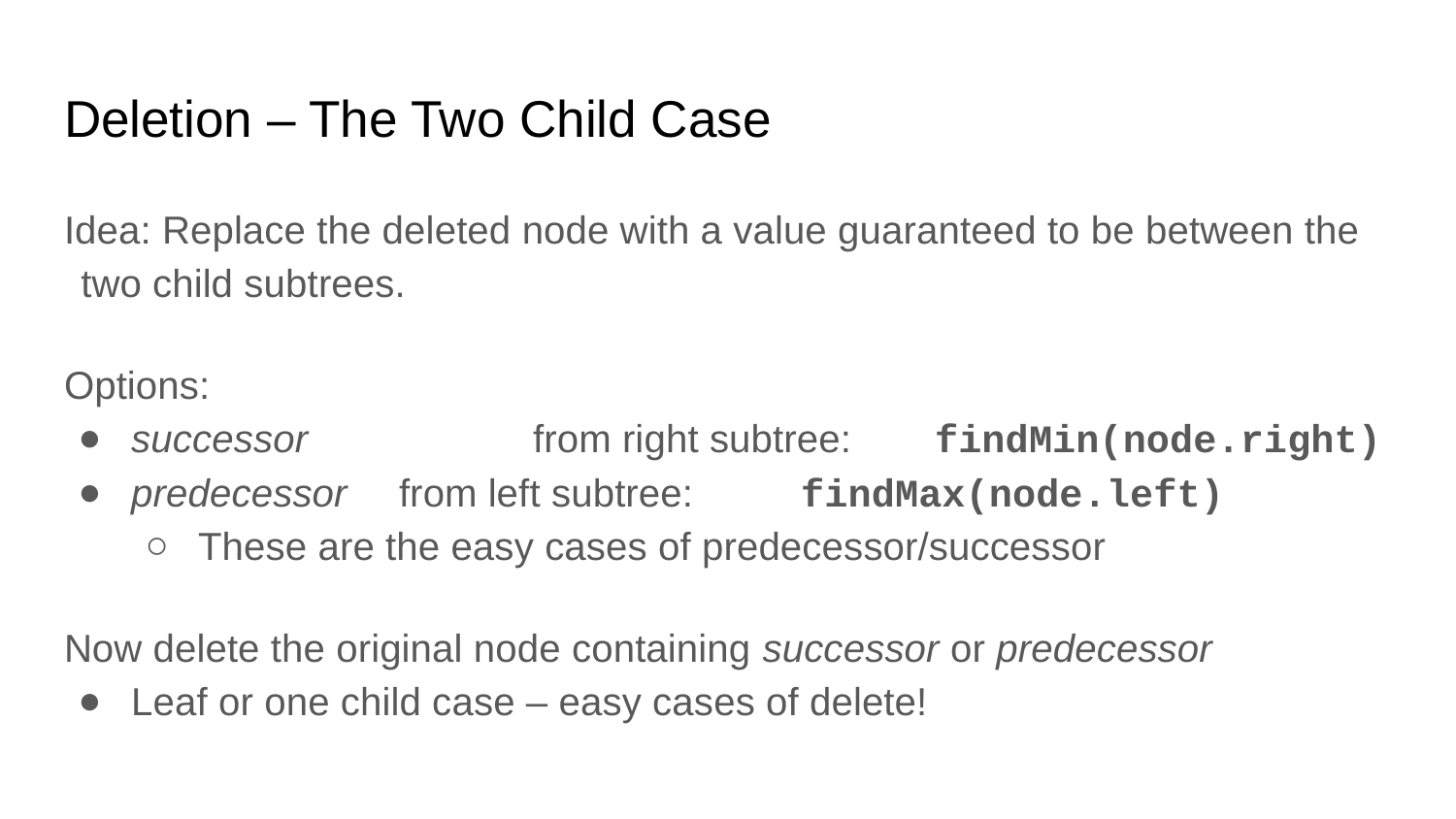

# Deletion – The Two Child Case
Idea: Replace the deleted node with a value guaranteed to be between the two child subtrees.

Options:
successor 	  	from right subtree: 	findMin(node.right)
predecessor 	from left subtree: 	findMax(node.left)
These are the easy cases of predecessor/successor

Now delete the original node containing successor or predecessor
Leaf or one child case – easy cases of delete!